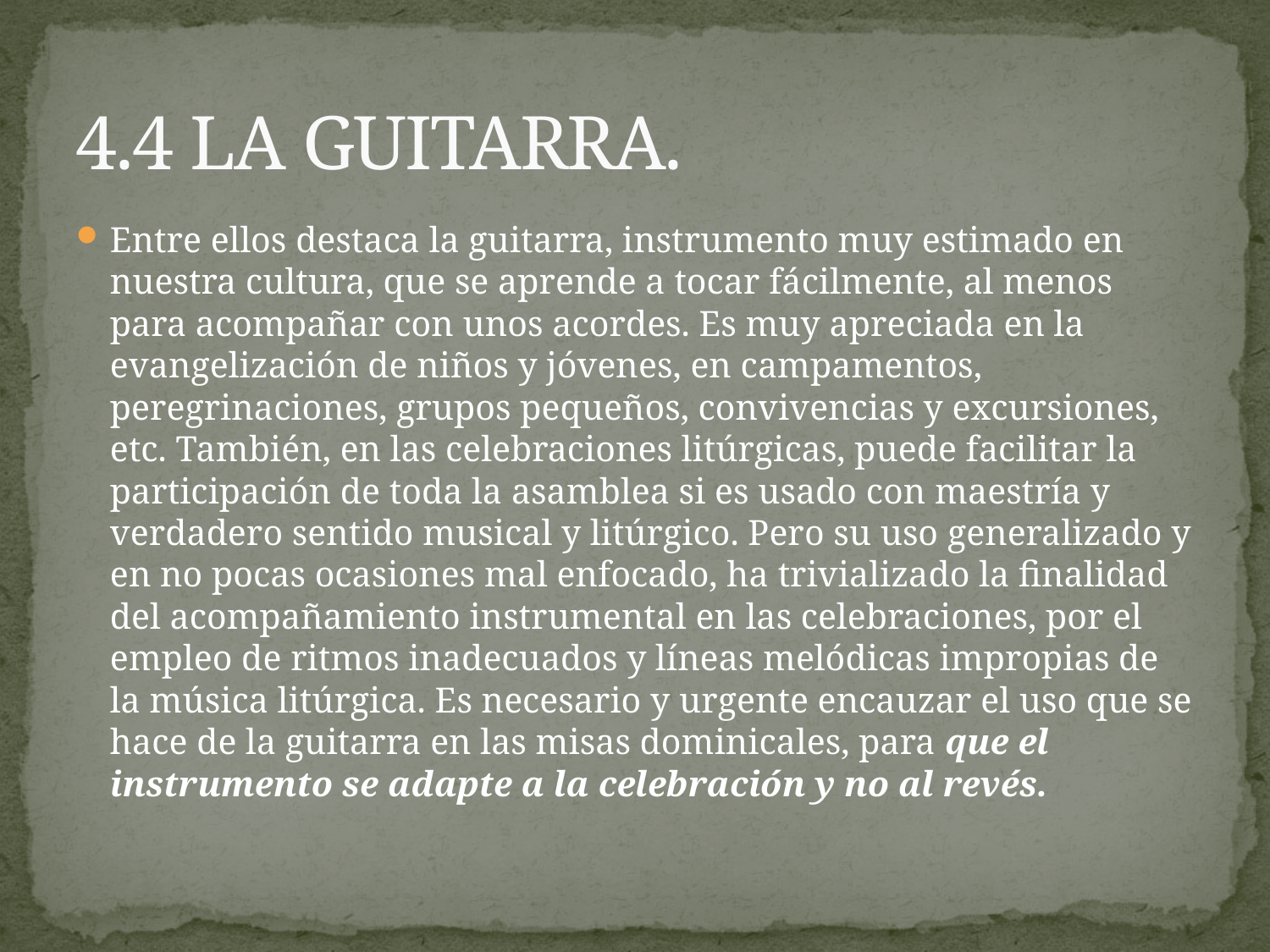

# 4.4 LA GUITARRA.
Entre ellos destaca la guitarra, instrumento muy estimado en nuestra cultura, que se aprende a tocar fácilmente, al menos para acompañar con unos acordes. Es muy apreciada en la evangelización de niños y jóvenes, en campamentos, peregrinaciones, grupos pequeños, convivencias y excursiones, etc. También, en las celebraciones litúrgicas, puede facilitar la participación de toda la asamblea si es usado con maestría y verdadero sentido musical y litúrgico. Pero su uso generalizado y en no pocas ocasiones mal enfocado, ha trivializado la finalidad del acompañamiento instrumental en las celebraciones, por el empleo de ritmos inadecuados y líneas melódicas impropias de la música litúrgica. Es necesario y urgente encauzar el uso que se hace de la guitarra en las misas dominicales, para que el instrumento se adapte a la celebración y no al revés.